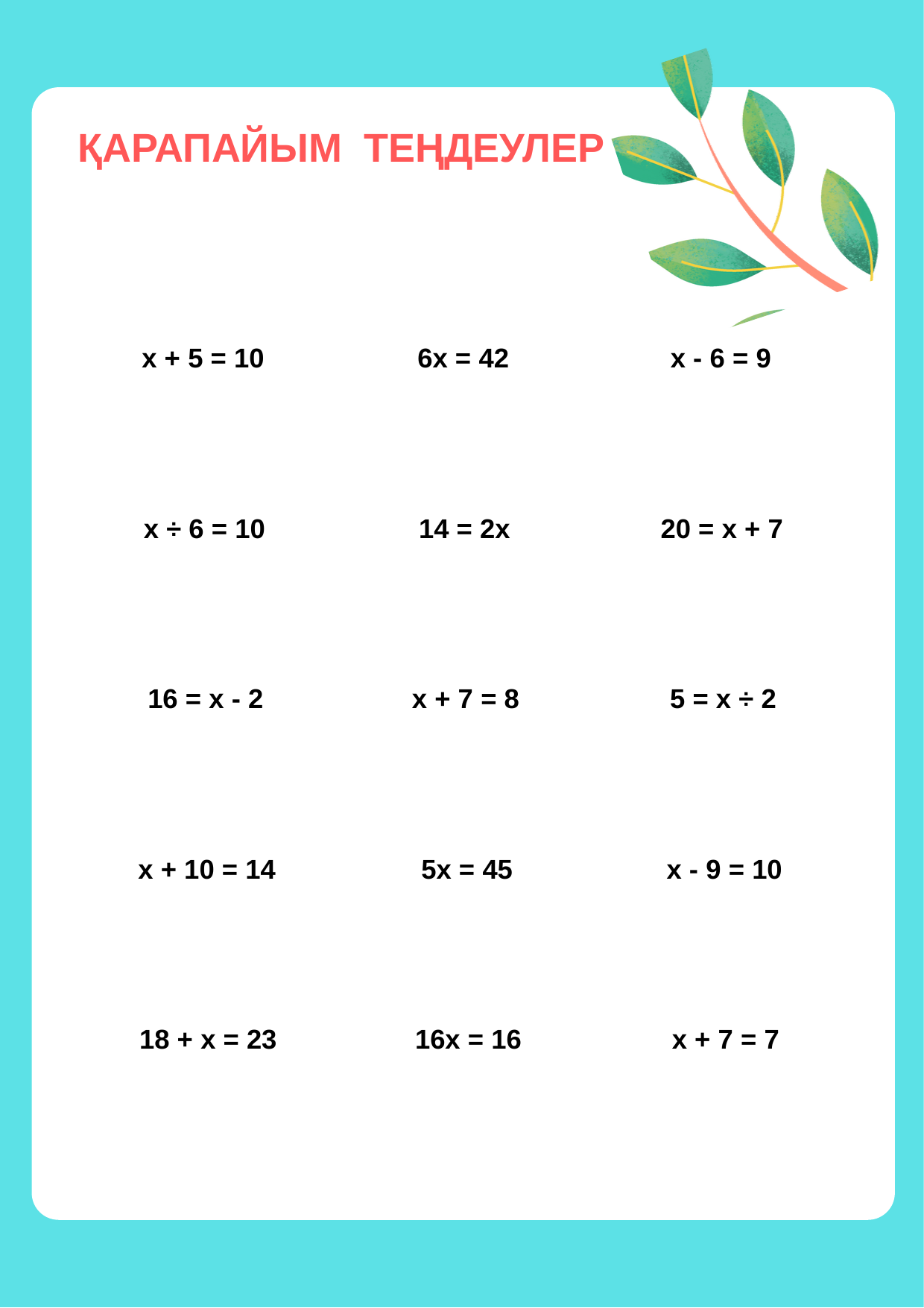

ҚАРАПАЙЫМ  ТЕҢДЕУЛЕР
x + 5 = 10
6x = 42
x - 6 = 9
x ÷ 6 = 10
14 = 2x
20 = x + 7
16 = x - 2
x + 7 = 8
5 = x ÷ 2
x + 10 = 14
5x = 45
x - 9 = 10
18 + x = 23
16x = 16
x + 7 = 7